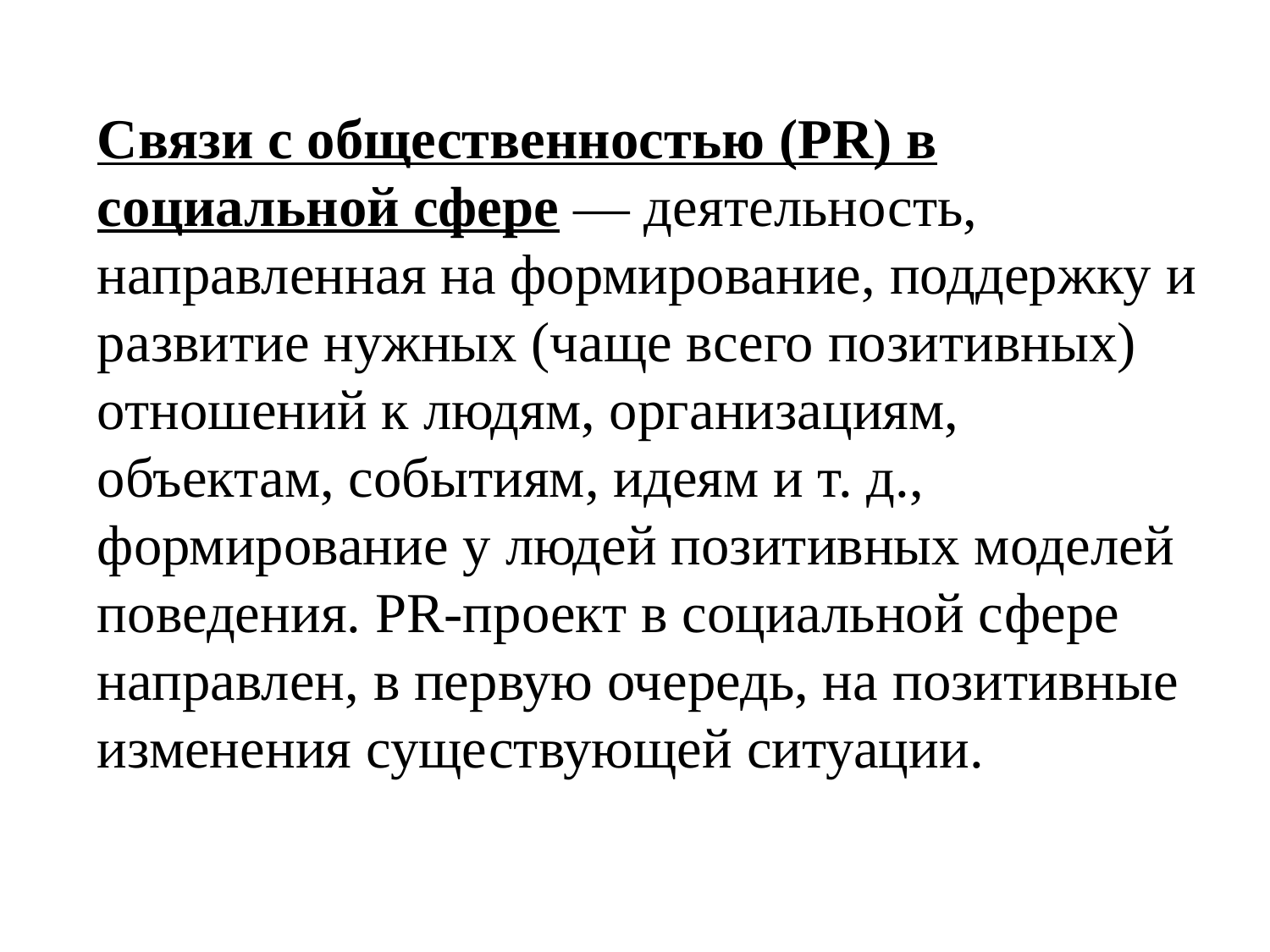

Связи с общественностью (PR) в социальной сфере — деятельность, направленная на формирование, поддержку и развитие нужных (чаще всего позитивных) отношений к людям, организациям, объектам, событиям, идеям и т. д., формирование у людей позитивных моделей поведения. PR-проект в социальной сфере направлен, в первую очередь, на позитивные изменения существующей ситуации.
#